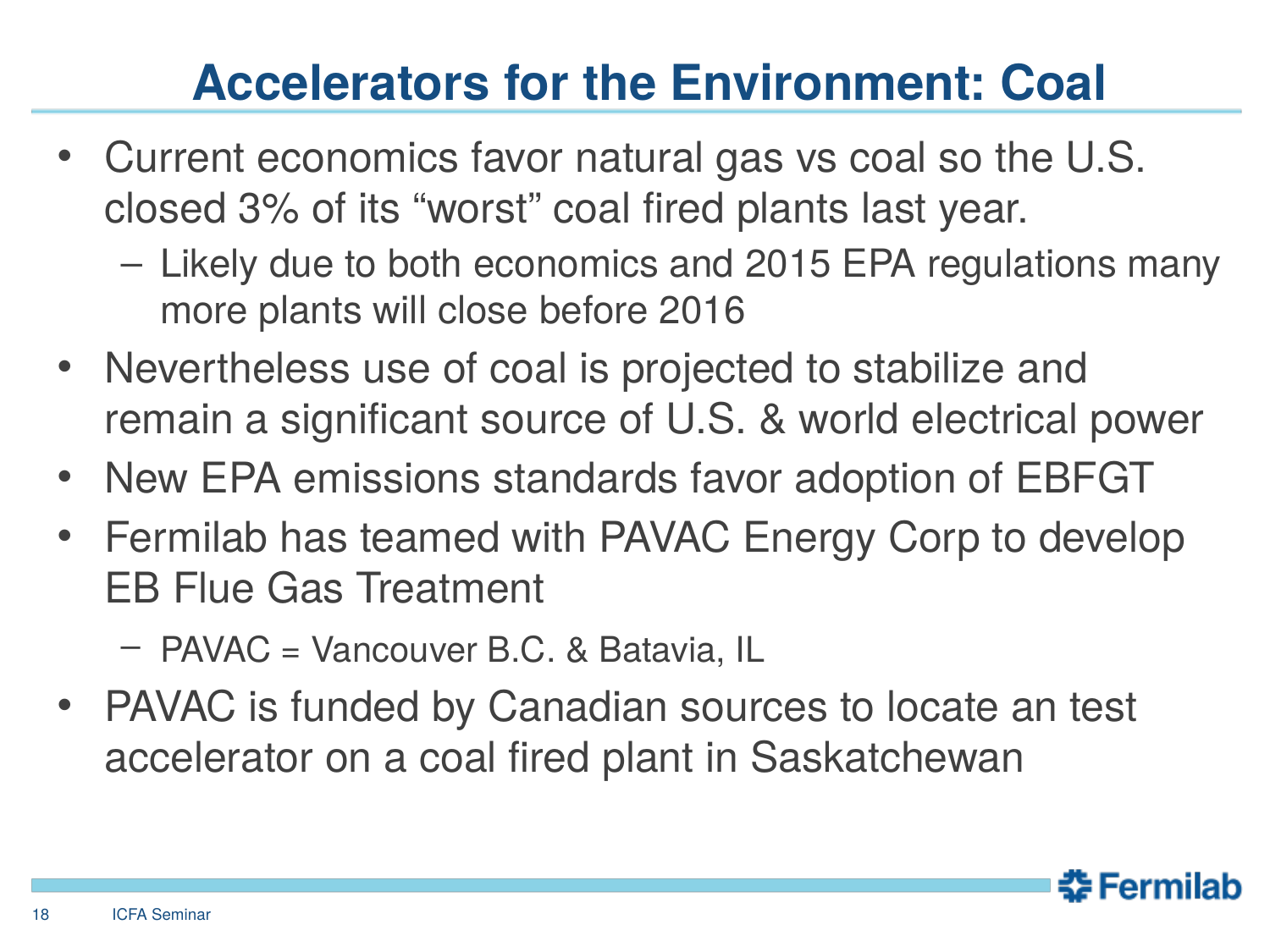

# Accelerators for the Environment: Coal
Current economics favor natural gas vs coal so the U.S. closed 3% of its “worst” coal fired plants last year.
Likely due to both economics and 2015 EPA regulations many more plants will close before 2016
Nevertheless use of coal is projected to stabilize and remain a significant source of U.S. & world electrical power
New EPA emissions standards favor adoption of EBFGT
Fermilab has teamed with PAVAC Energy Corp to develop EB Flue Gas Treatment
PAVAC = Vancouver B.C. & Batavia, IL
PAVAC is funded by Canadian sources to locate an test accelerator on a coal fired plant in Saskatchewan
18
ICFA Seminar